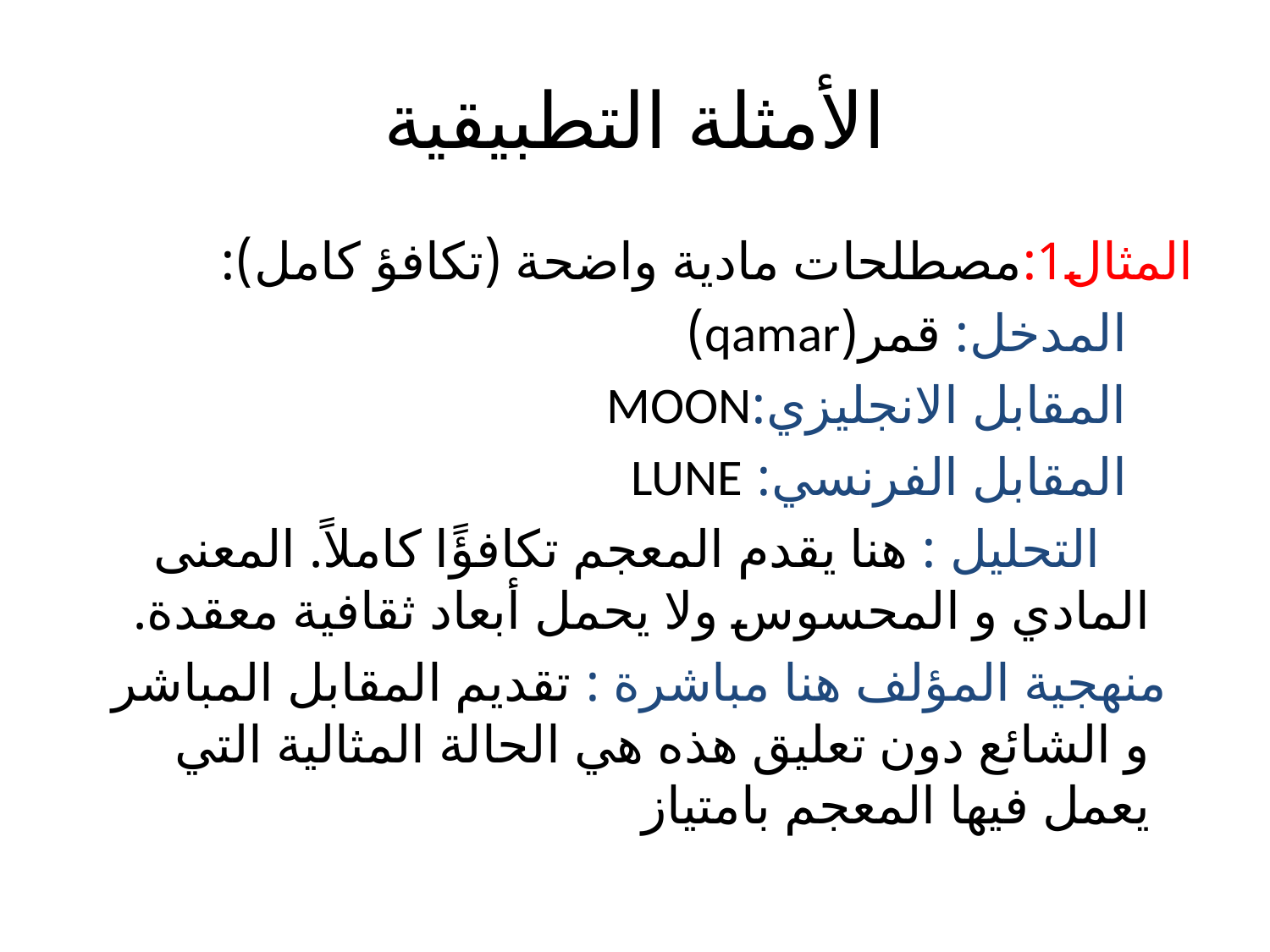

# الأمثلة التطبيقية
المثال1:مصطلحات مادية واضحة (تكافؤ كامل):
     المدخل: قمر(qamar)
     المقابل الانجليزي:MOON
     المقابل الفرنسي: LUNE
       التحليل : هنا يقدم المعجم تكافؤًا كاملاً. المعنى المادي و المحسوس ولا يحمل أبعاد ثقافية معقدة.
  منهجية المؤلف هنا مباشرة : تقديم المقابل المباشر و الشائع دون تعليق هذه هي الحالة المثالية التي يعمل فيها المعجم بامتياز